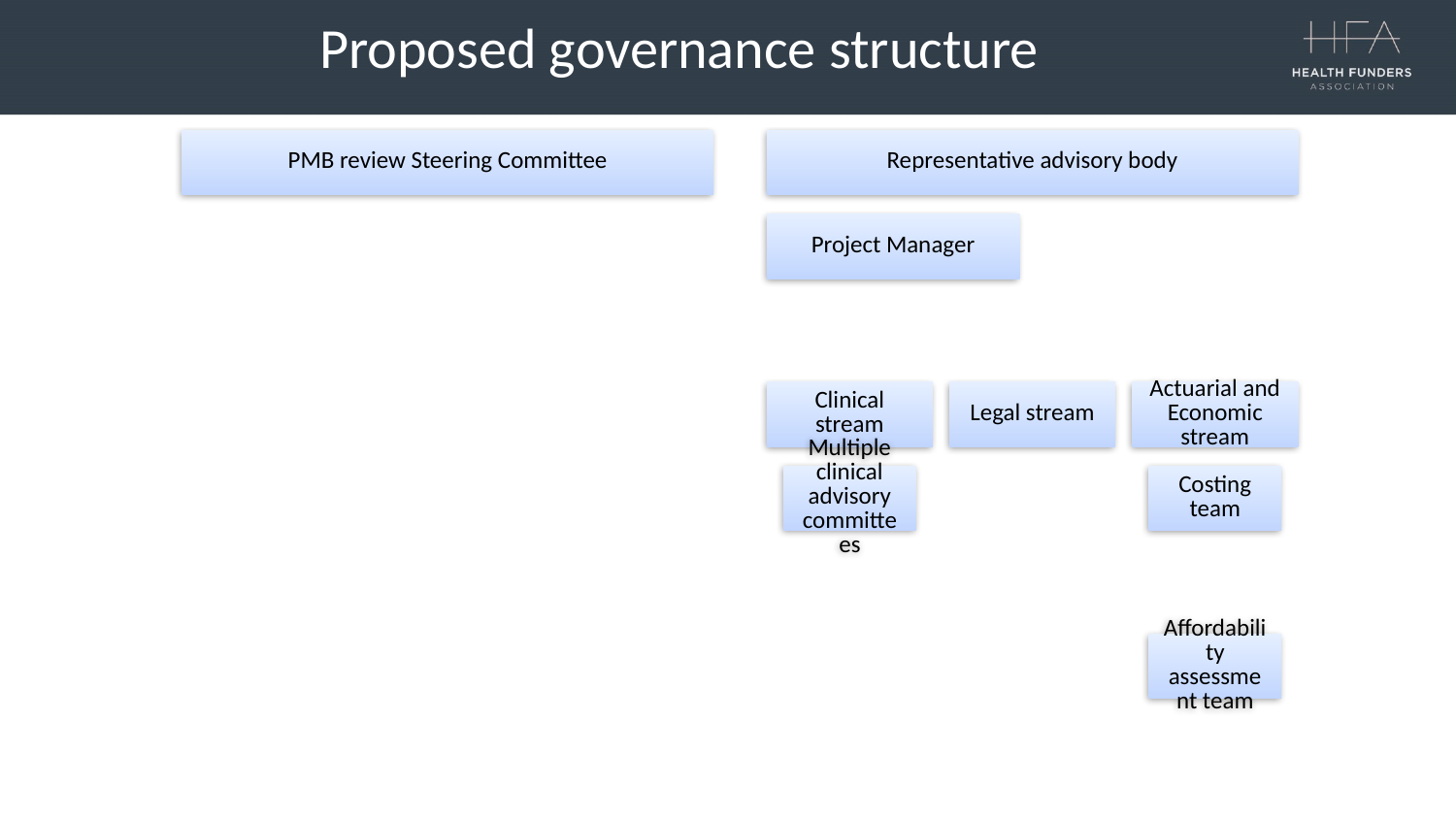

# Proposed governance structure
PMB review Steering Committee
Project Manager
Clinical stream
Actuarial and Economic stream
Costing team
Affordability assessment team
Multiple clinical advisory committees
Representative advisory body
Legal stream